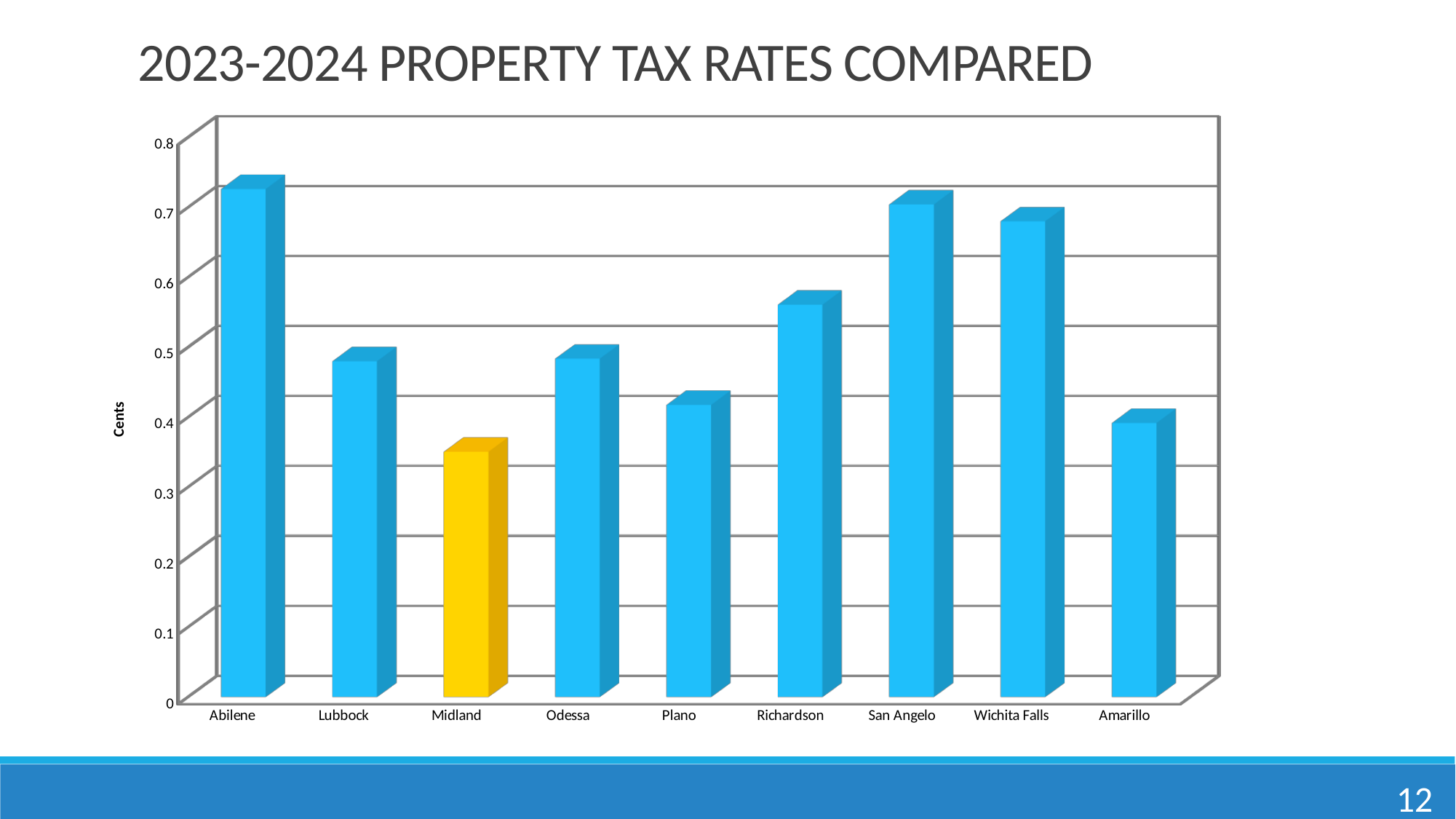

2023-2024 Property Tax Rates Compared

[unsupported chart]

12